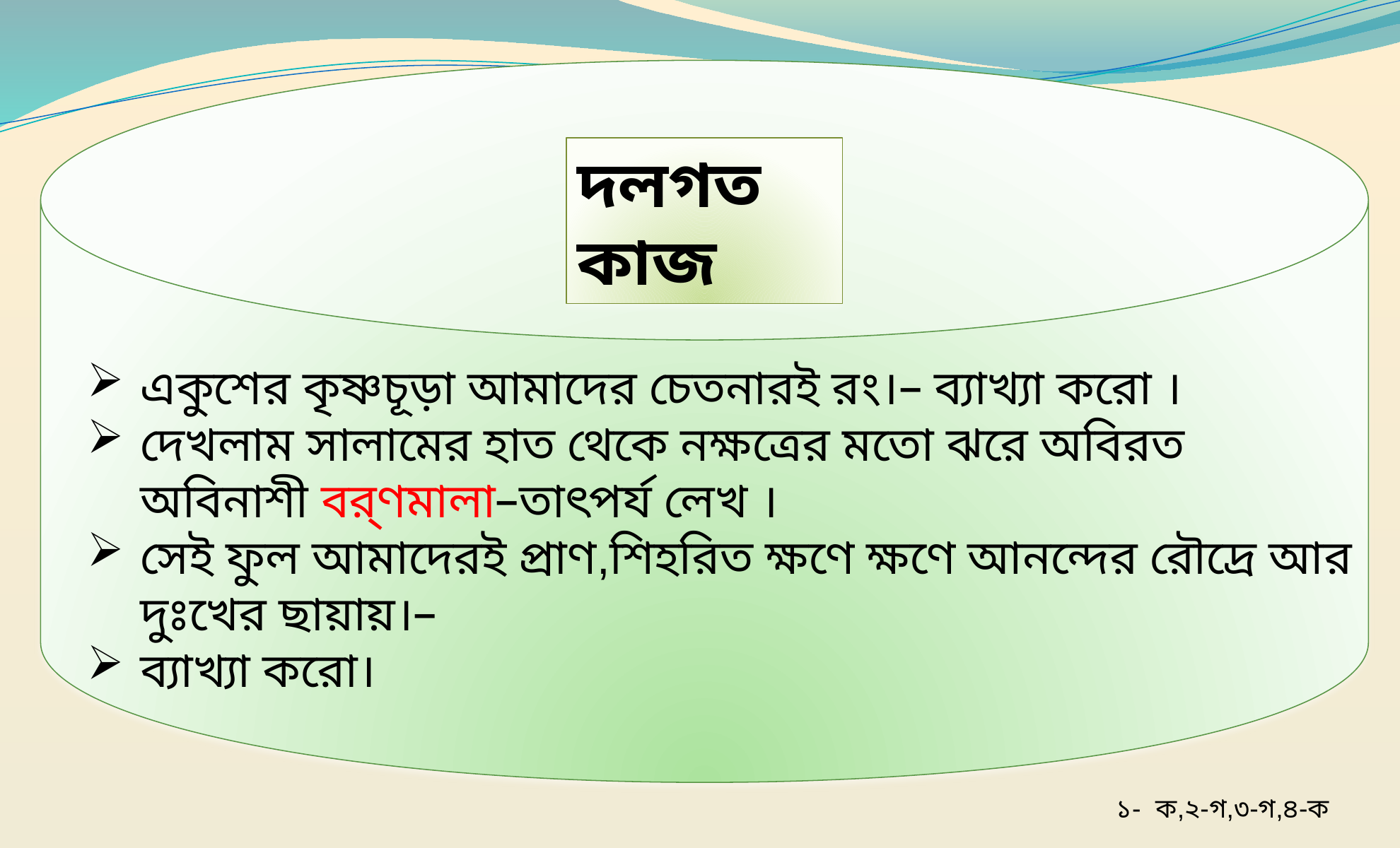

দলগত কাজ
একুশের কৃষ্ণচূড়া আমাদের চেতনারই রং।– ব্যাখ্যা করো ।
দেখলাম সালামের হাত থেকে নক্ষত্রের মতো ঝরে অবিরত অবিনাশী বর্ণমালা–তাৎপর্য লেখ ।
সেই ফুল আমাদেরই প্রাণ,শিহরিত ক্ষণে ক্ষণে আনন্দের রৌদ্রে আর দুঃখের ছায়ায়।–
ব্যাখ্যা করো।

১-  ক,২-গ,৩-গ,৪-ক